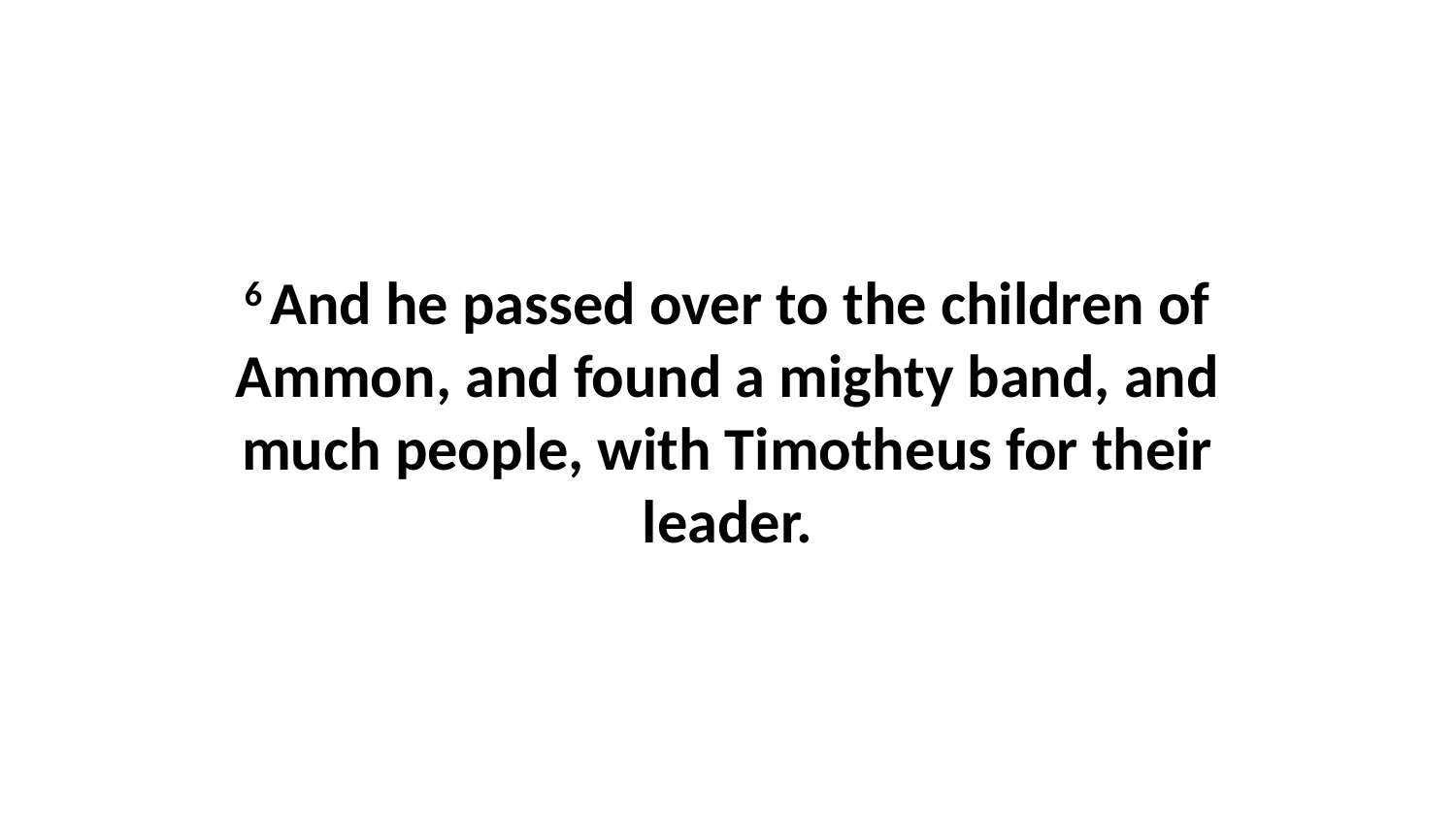

6 And he passed over to the children of Ammon, and found a mighty band, and much people, with Timotheus for their leader.